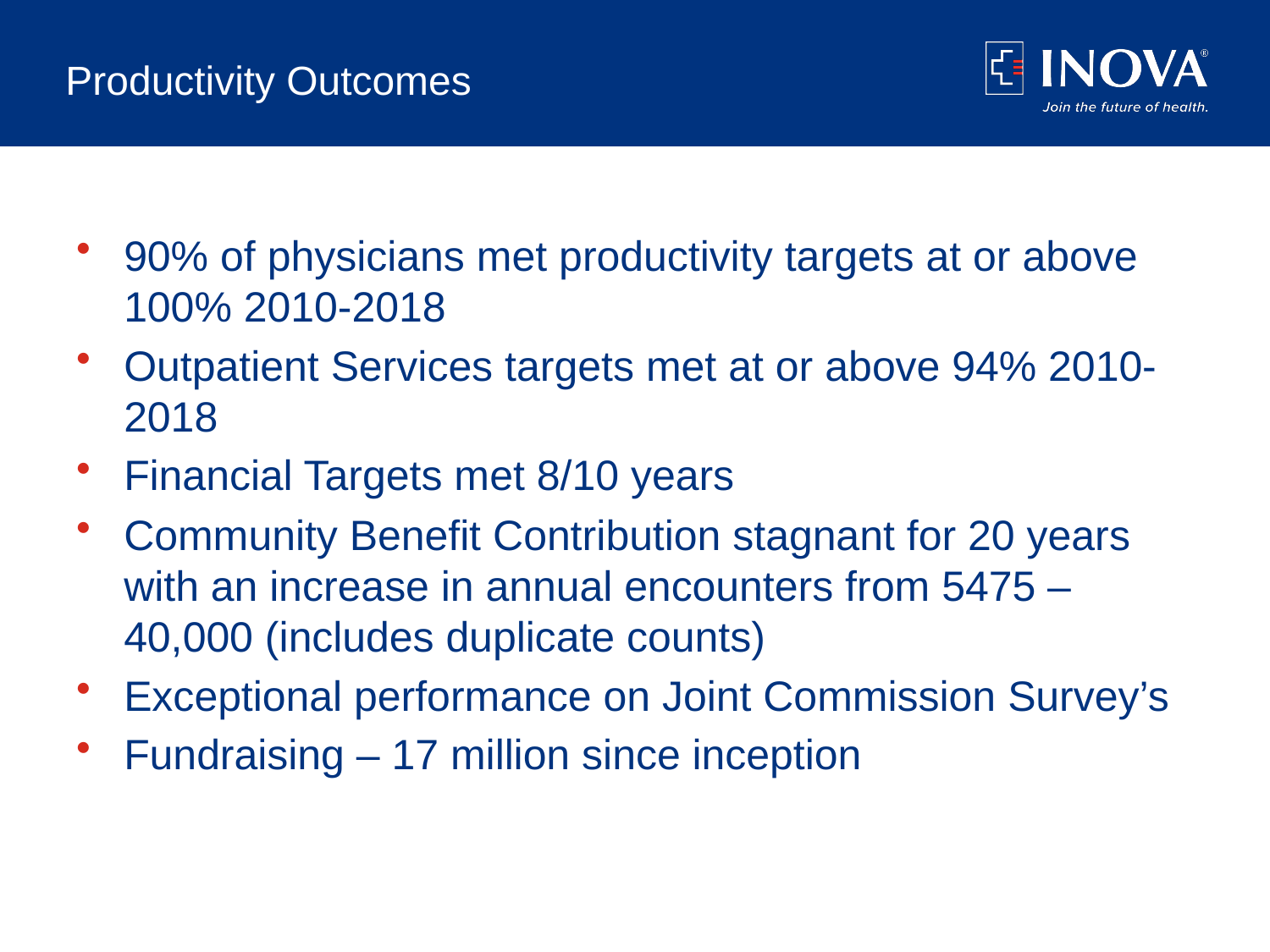

# Productivity Outcomes
90% of physicians met productivity targets at or above 100% 2010-2018
Outpatient Services targets met at or above 94% 2010-2018
Financial Targets met 8/10 years
Community Benefit Contribution stagnant for 20 years with an increase in annual encounters from 5475 – 40,000 (includes duplicate counts)
Exceptional performance on Joint Commission Survey’s
Fundraising – 17 million since inception